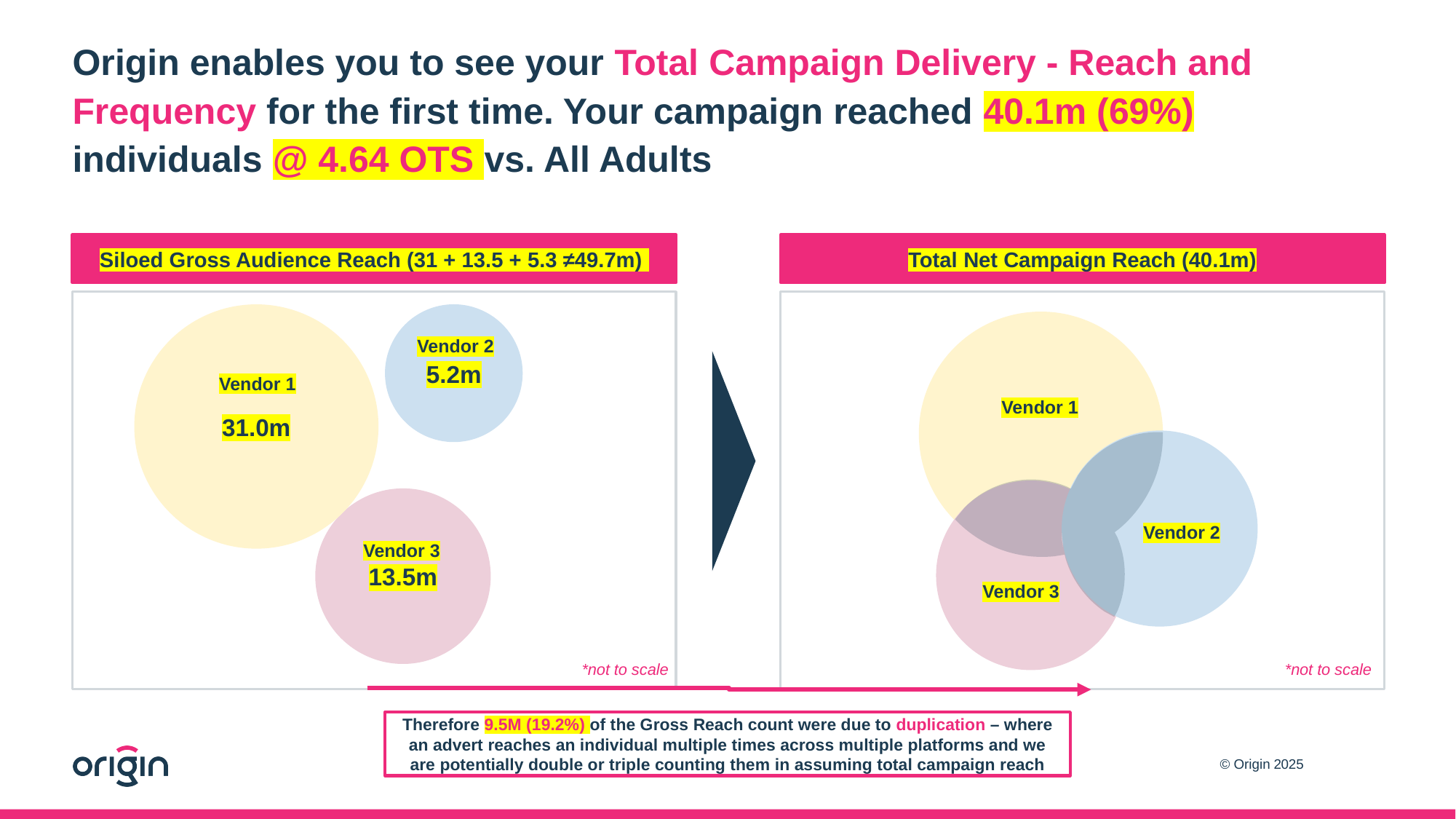

# Origin enables you to see your Total Campaign Delivery - Reach and Frequency for the first time. Your campaign reached 40.1m (69%) individuals @ 4.64 OTS vs. All Adults
These Venn’s are simple representations, they are free drawn using shapes, not to scale, but it’s a good idea to make them relative to one another
Siloed Gross Audience Reach (31 + 13.5 + 5.3 ≠49.7m)
Total Net Campaign Reach (40.1m)

31.0m
5.2m

Vendor 2
Vendor 1
Vendor 1

13.5m
Vendor 2
Vendor 3
Vendor 3
*not to scale
*not to scale
Therefore 9.5M (19.2%) of the Gross Reach count were due to duplication – where an advert reaches an individual multiple times across multiple platforms and we are potentially double or triple counting them in assuming total campaign reach